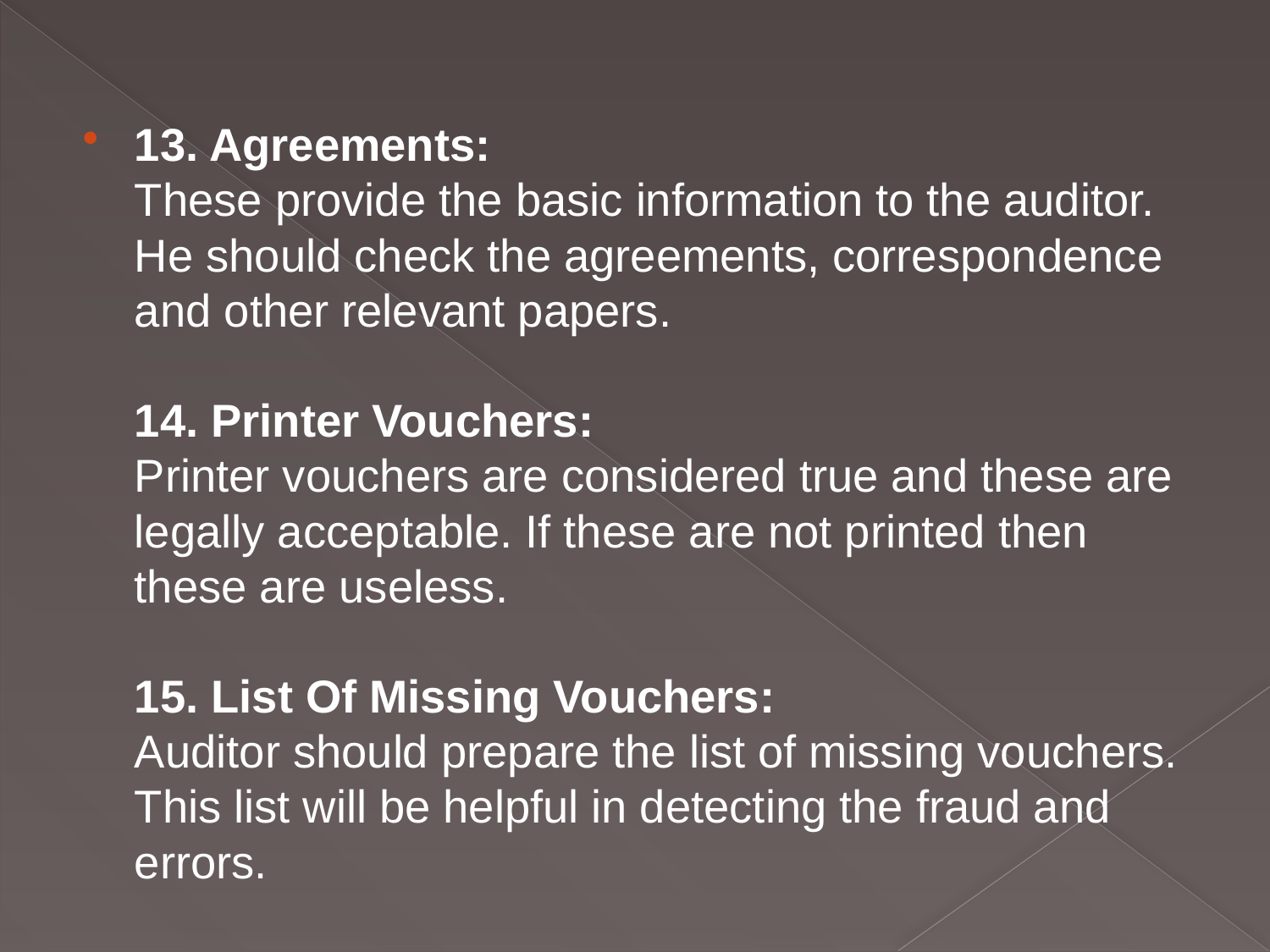

13. Agreements:
These provide the basic information to the auditor. He should check the agreements, correspondence and other relevant papers.
14. Printer Vouchers:
Printer vouchers are considered true and these are legally acceptable. If these are not printed then these are useless.
15. List Of Missing Vouchers:
Auditor should prepare the list of missing vouchers. This list will be helpful in detecting the fraud and errors.